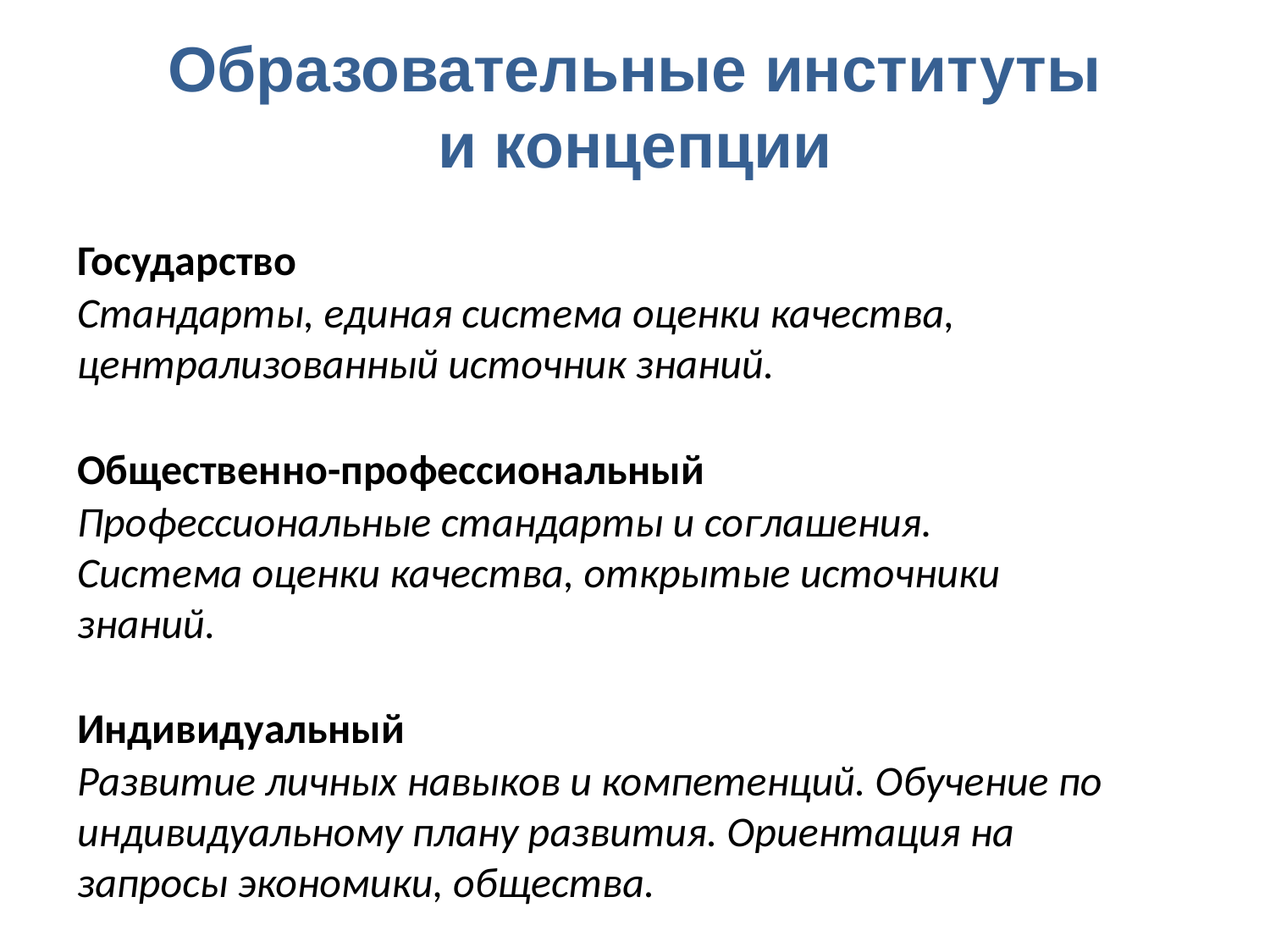

# Образовательные институты и концепции
Государство
Стандарты, единая система оценки качества, централизованный источник знаний.

Общественно-профессиональный
Профессиональные стандарты и соглашения.
Система оценки качества, открытые источники знаний.

Индивидуальный
Развитие личных навыков и компетенций. Обучение по индивидуальному плану развития. Ориентация на запросы экономики, общества.